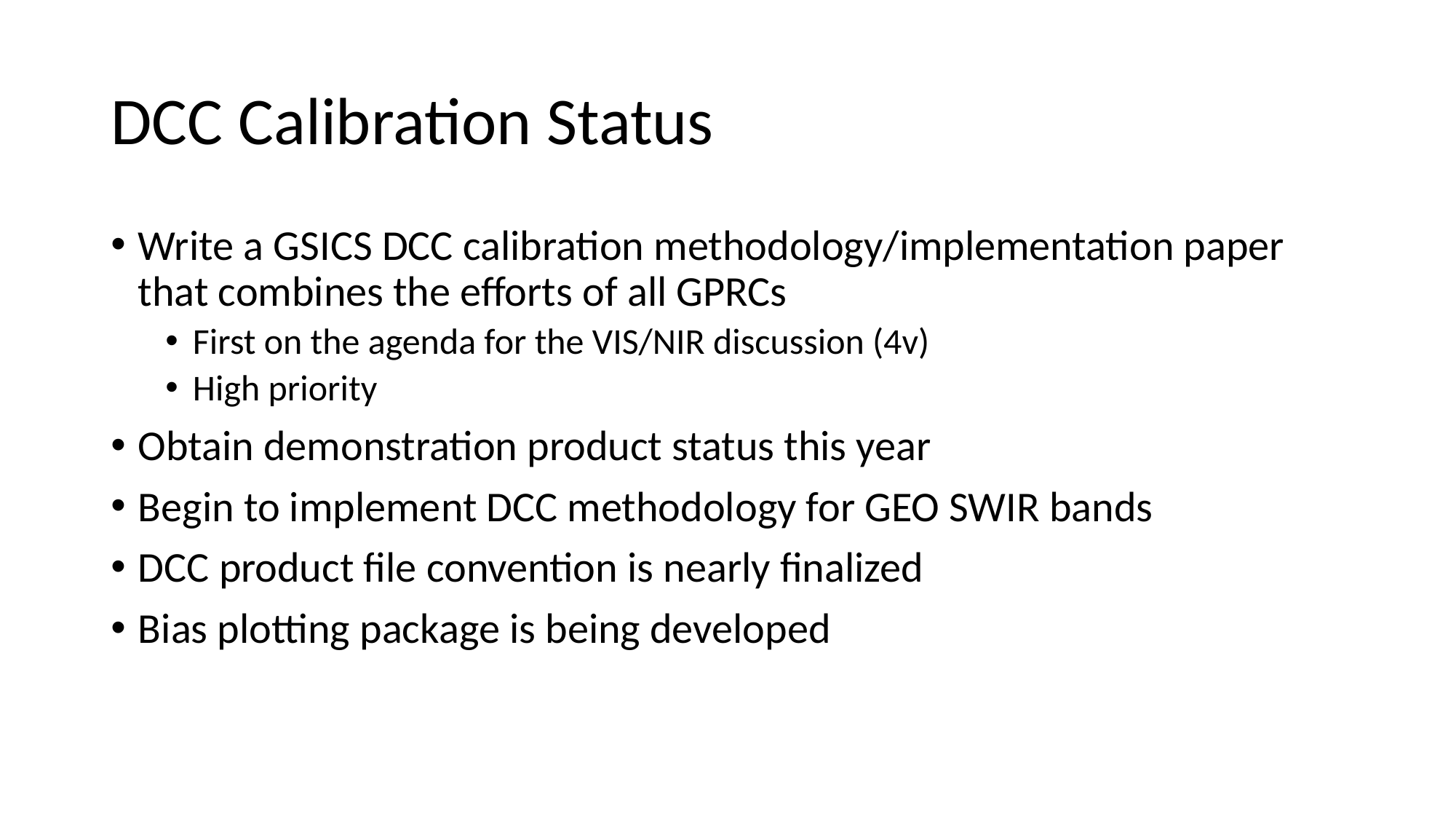

# DCC Calibration Status
Write a GSICS DCC calibration methodology/implementation paper that combines the efforts of all GPRCs
First on the agenda for the VIS/NIR discussion (4v)
High priority
Obtain demonstration product status this year
Begin to implement DCC methodology for GEO SWIR bands
DCC product file convention is nearly finalized
Bias plotting package is being developed